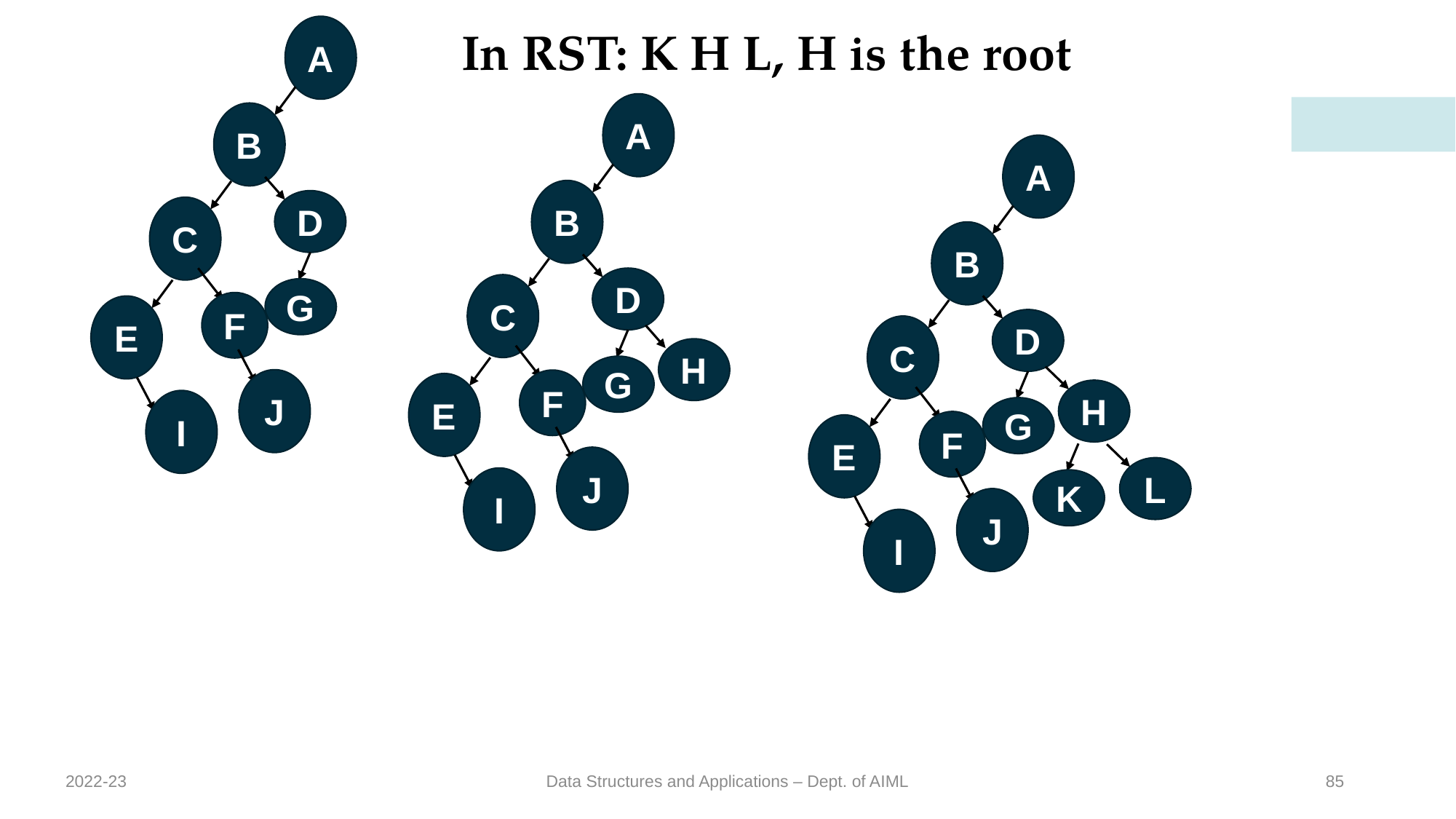

A
In RST: K H L, H is the root
A
B
A
B
D
C
B
D
C
G
F
E
D
C
H
G
J
F
E
H
I
G
F
E
J
L
I
K
J
I
2022-23
Data Structures and Applications – Dept. of AIML
85